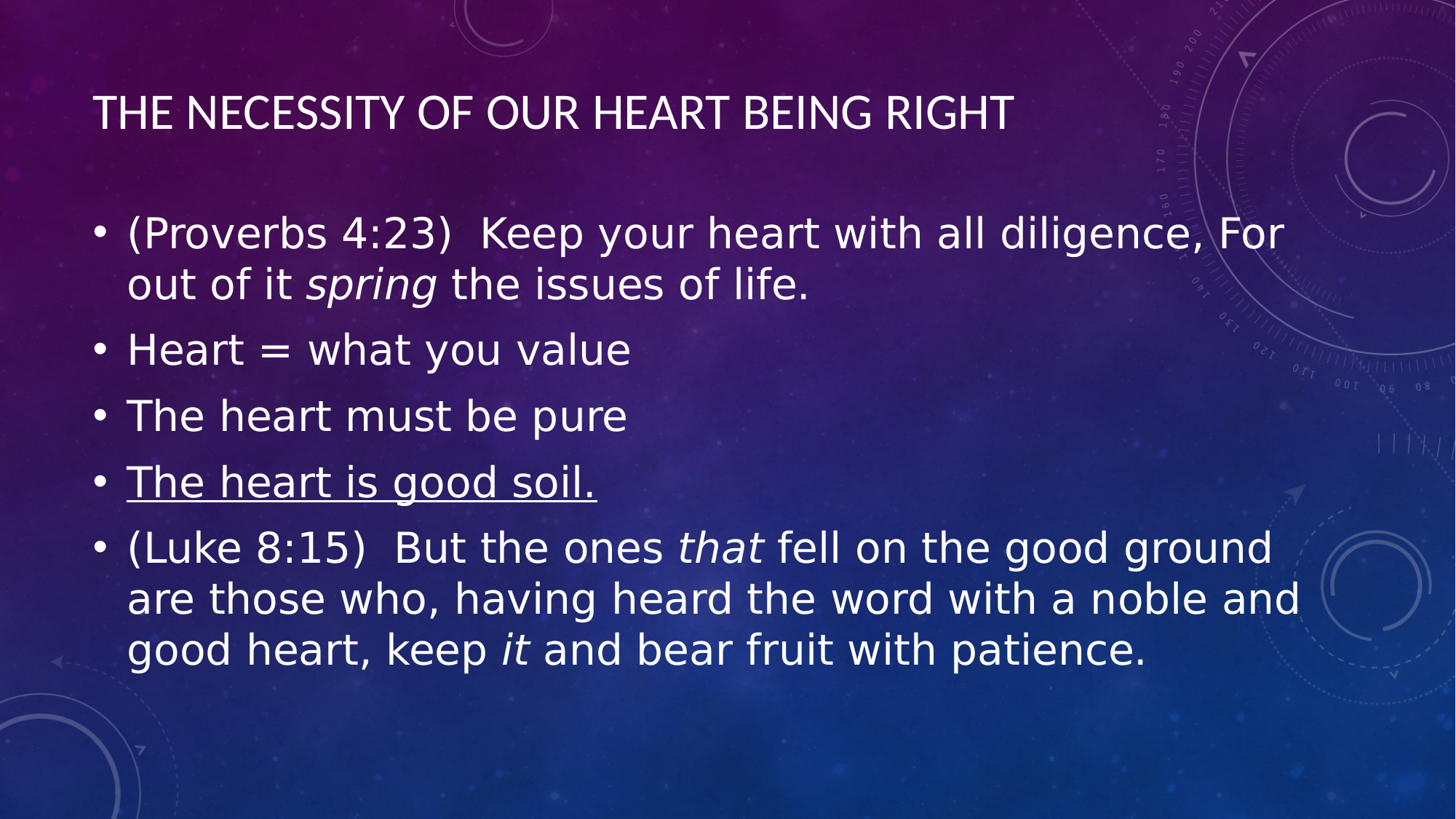

# The necessity of our heart being right
(Proverbs 4:23)  Keep your heart with all diligence, For out of it spring the issues of life.
Heart = what you value
The heart must be pure
The heart is good soil.
(Luke 8:15)  But the ones that fell on the good ground are those who, having heard the word with a noble and good heart, keep it and bear fruit with patience.